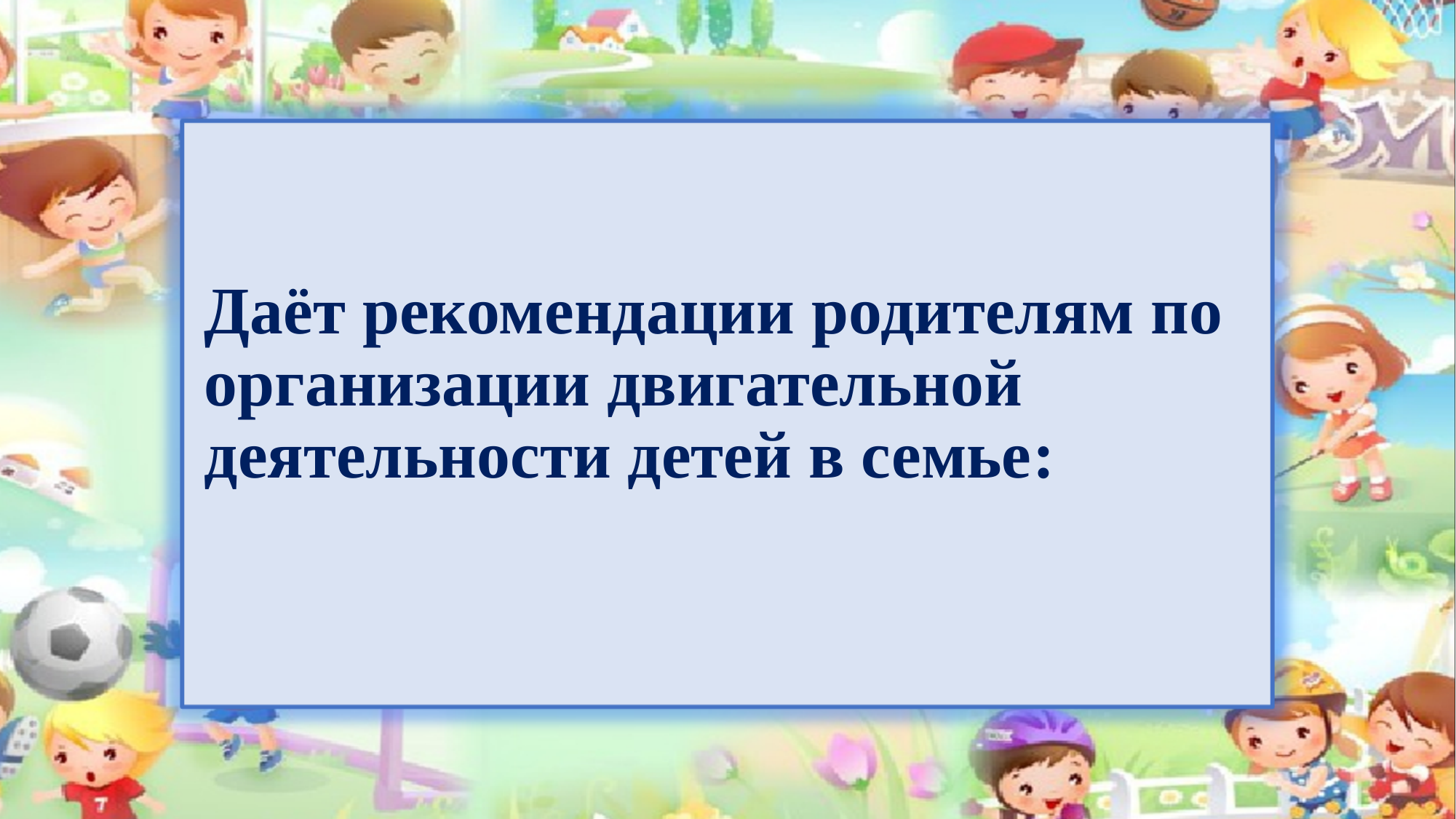

# Даёт рекомендации родителям по организации двигательной деятельности детей в семье: